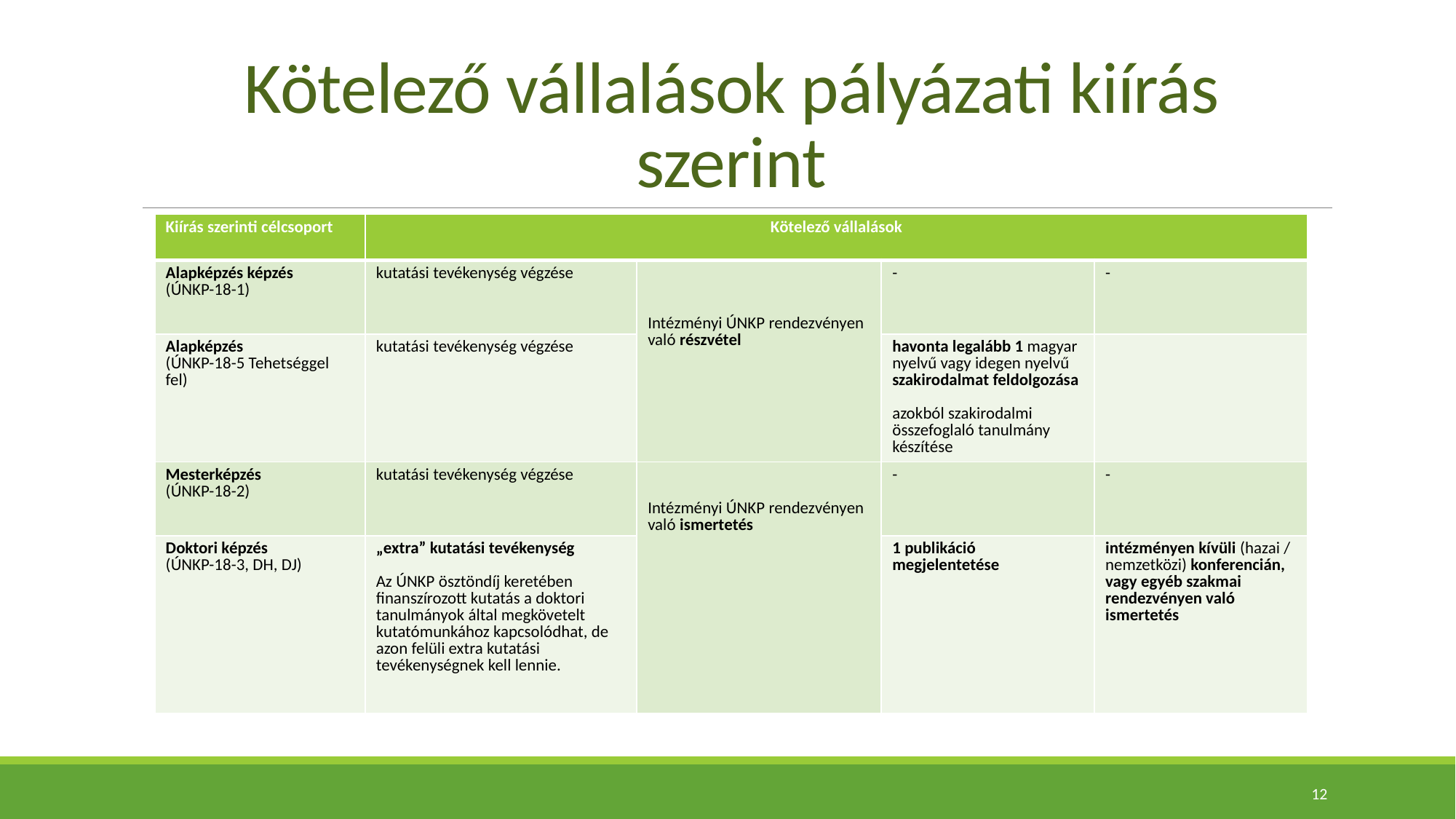

# Kötelező vállalások pályázati kiírás szerint
| Kiírás szerinti célcsoport | Kötelező vállalások |  |  |  |
| --- | --- | --- | --- | --- |
| Alapképzés képzés (ÚNKP-18-1) | kutatási tevékenység végzése | Intézményi ÚNKP rendezvényen való részvétel | - | - |
| Alapképzés (ÚNKP-18-5 Tehetséggel fel) | kutatási tevékenység végzése |  | havonta legalább 1 magyar nyelvű vagy idegen nyelvű szakirodalmat feldolgozása azokból szakirodalmi összefoglaló tanulmány készítése |  |
| Mesterképzés (ÚNKP-18-2) | kutatási tevékenység végzése | Intézményi ÚNKP rendezvényen való ismertetés | - | - |
| Doktori képzés (ÚNKP-18-3, DH, DJ) | „extra” kutatási tevékenység Az ÚNKP ösztöndíj keretében finanszírozott kutatás a doktori tanulmányok által megkövetelt kutatómunkához kapcsolódhat, de azon felüli extra kutatási tevékenységnek kell lennie. |  | 1 publikáció megjelentetése | intézményen kívüli (hazai / nemzetközi) konferencián, vagy egyéb szakmai rendezvényen való ismertetés |
12